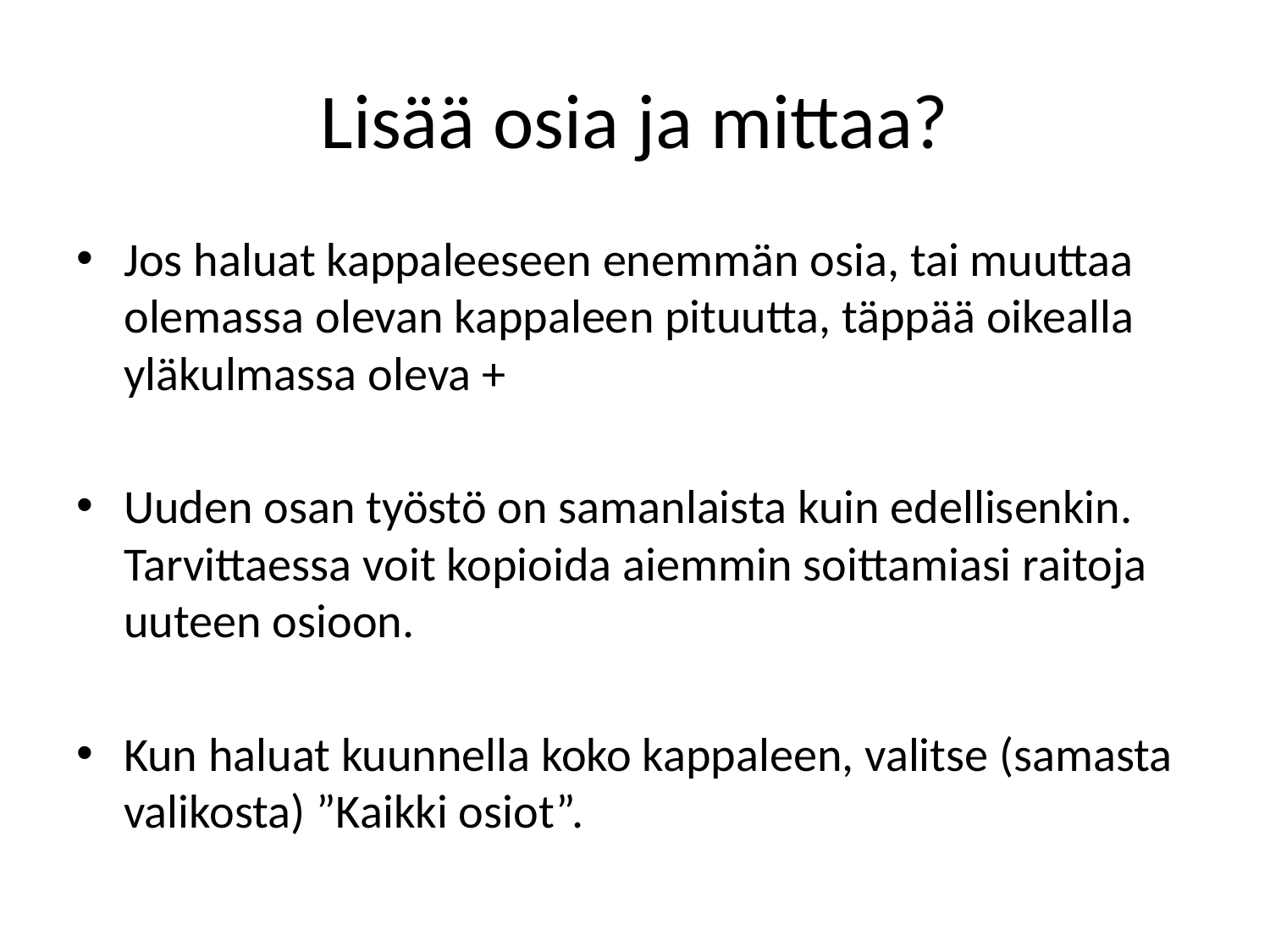

# Lisää osia ja mittaa?
Jos haluat kappaleeseen enemmän osia, tai muuttaa olemassa olevan kappaleen pituutta, täppää oikealla yläkulmassa oleva +

Uuden osan työstö on samanlaista kuin edellisenkin. Tarvittaessa voit kopioida aiemmin soittamiasi raitoja uuteen osioon.

Kun haluat kuunnella koko kappaleen, valitse (samasta valikosta) ”Kaikki osiot”.